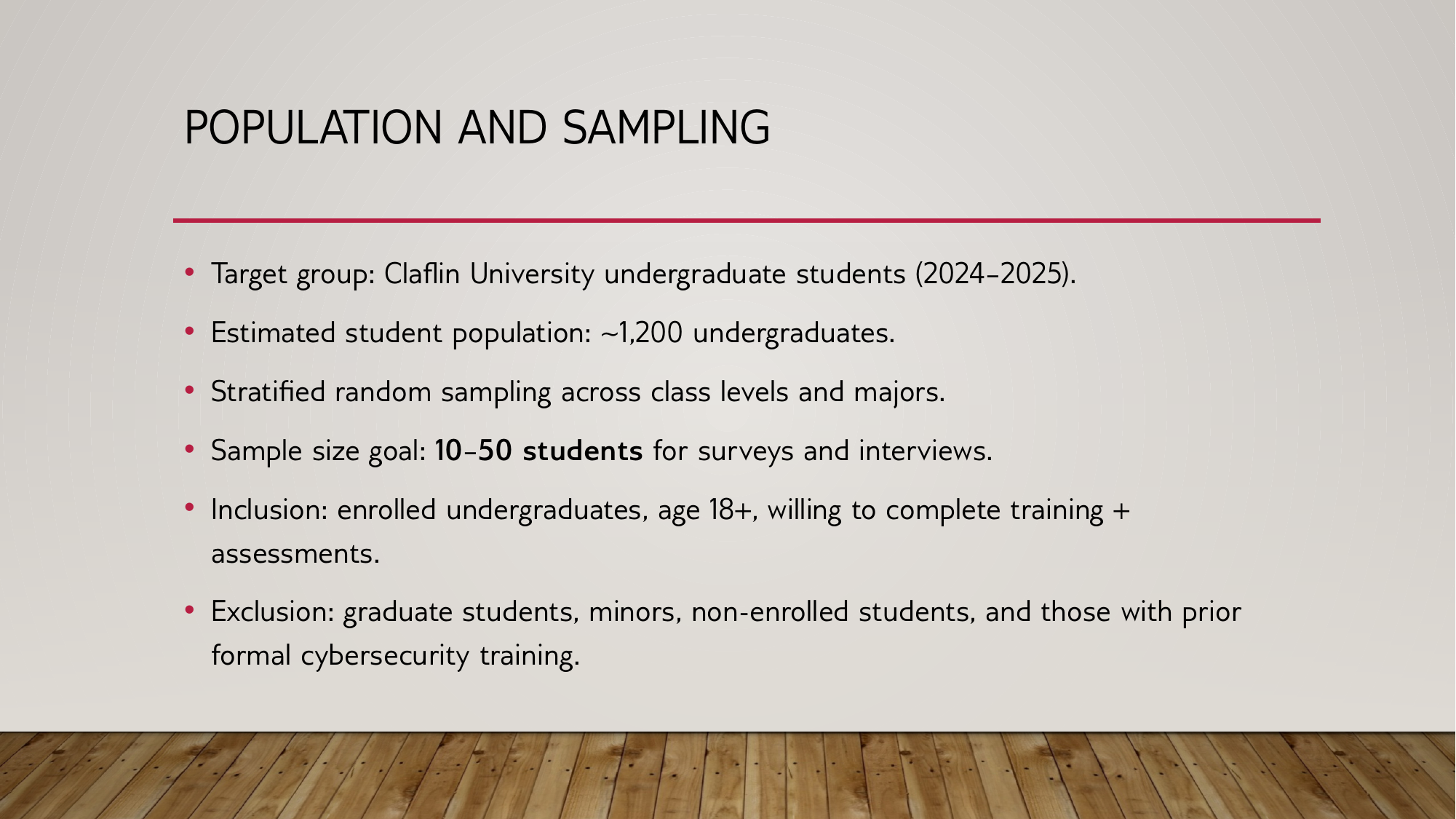

# Population and Sampling
Target group: Claflin University undergraduate students (2024–2025).
Estimated student population: ~1,200 undergraduates.
Stratified random sampling across class levels and majors.
Sample size goal: 10–50 students for surveys and interviews.
Inclusion: enrolled undergraduates, age 18+, willing to complete training + assessments.
Exclusion: graduate students, minors, non-enrolled students, and those with prior formal cybersecurity training.